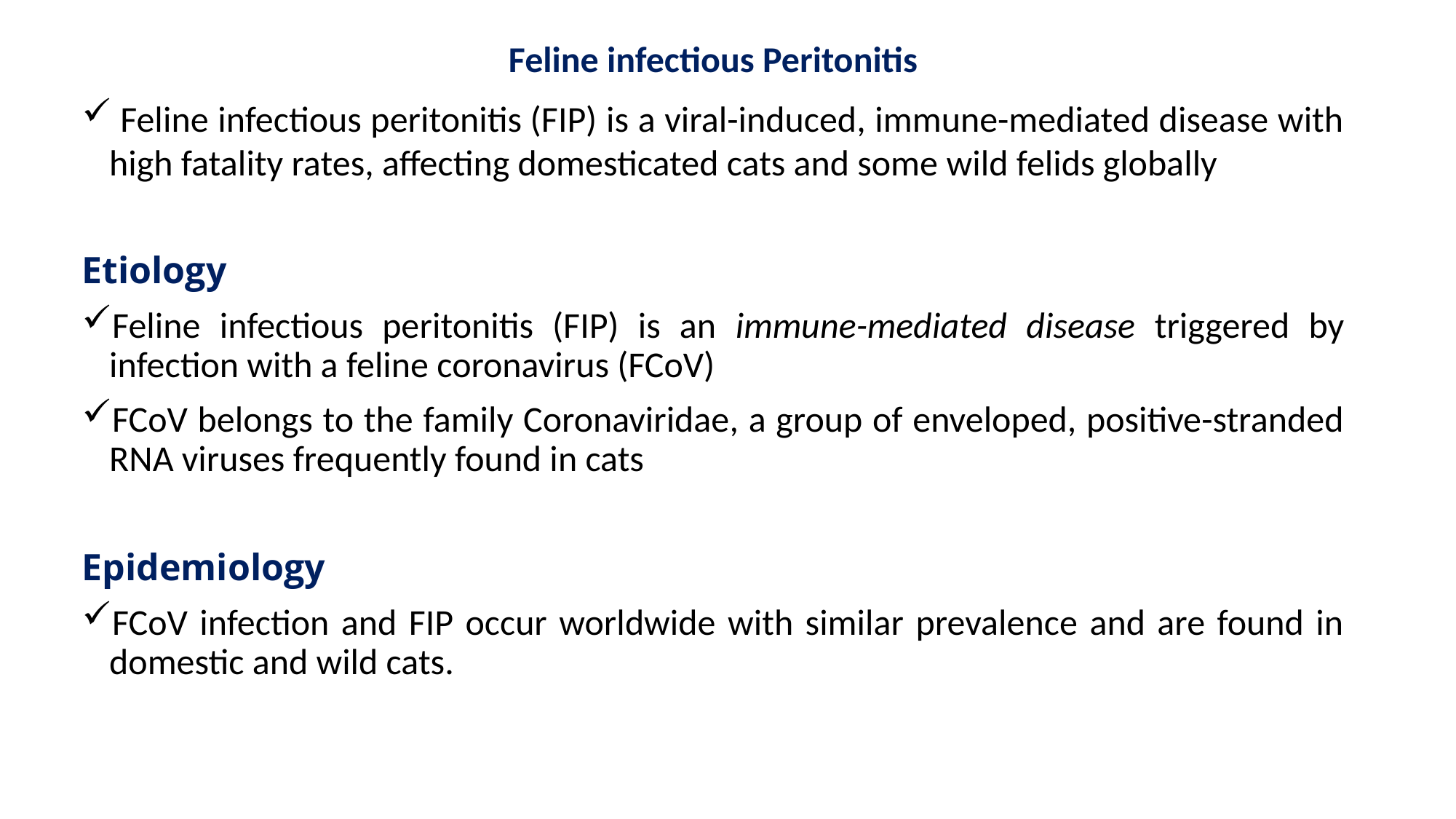

Feline infectious Peritonitis
 Feline infectious peritonitis (FIP) is a viral-induced, immune-mediated disease with high fatality rates, affecting domesticated cats and some wild felids globally

Etiology
Feline infectious peritonitis (FIP) is an immune-mediated disease triggered by infection with a feline coronavirus (FCoV)
FCoV belongs to the family Coronaviridae, a group of enveloped, positive-stranded RNA viruses frequently found in cats

Epidemiology
FCoV infection and FIP occur worldwide with similar prevalence and are found in domestic and wild cats.